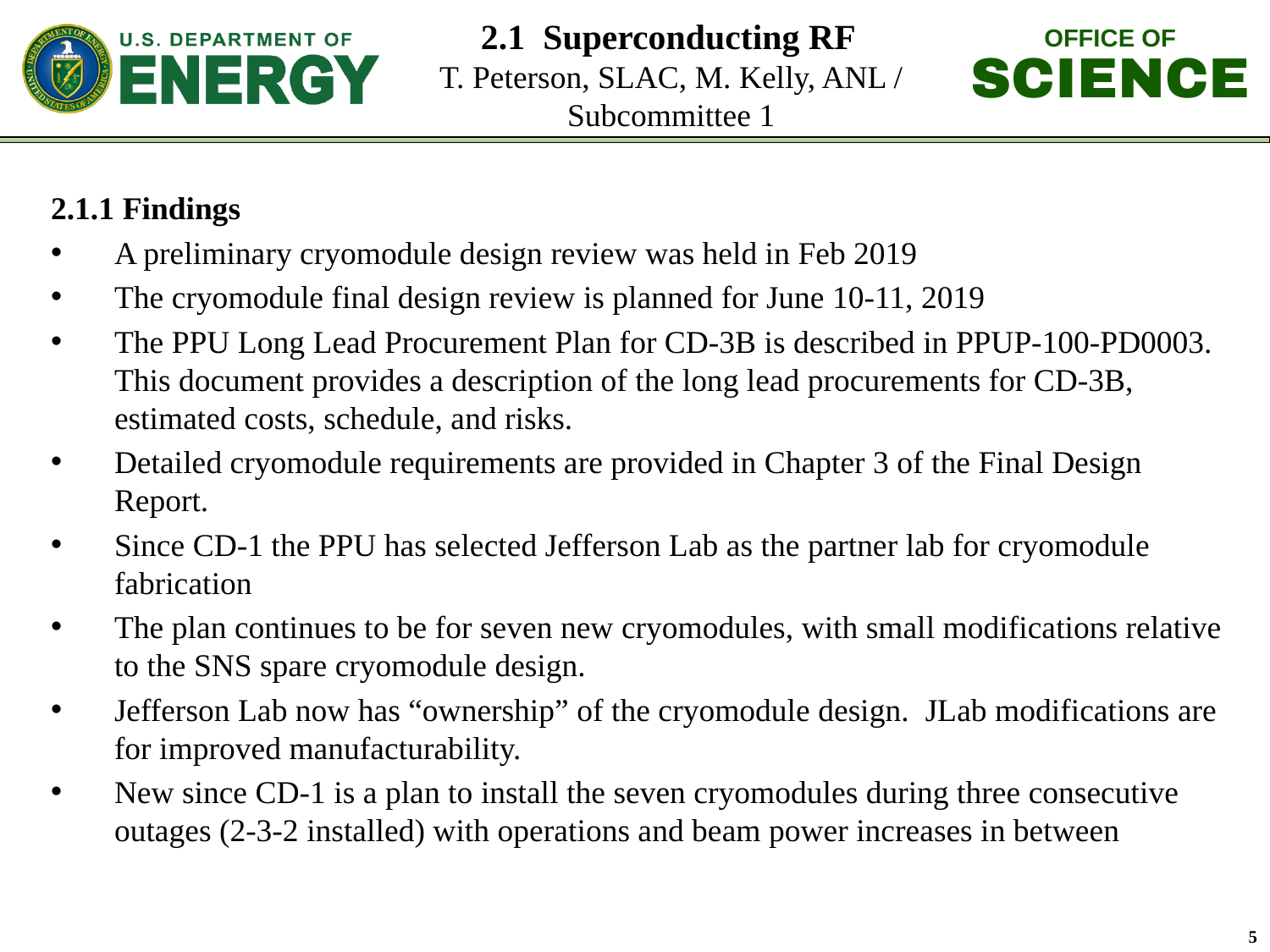

2.1  Superconducting RF
T. Peterson, SLAC, M. Kelly, ANL / Subcommittee 1

2.1.1 Findings
A preliminary cryomodule design review was held in Feb 2019
The cryomodule final design review is planned for June 10-11, 2019
The PPU Long Lead Procurement Plan for CD-3B is described in PPUP-100-PD0003.  This document provides a description of the long lead procurements for CD-3B, estimated costs, schedule, and risks.
Detailed cryomodule requirements are provided in Chapter 3 of the Final Design Report.
Since CD-1 the PPU has selected Jefferson Lab as the partner lab for cryomodule fabrication
The plan continues to be for seven new cryomodules, with small modifications relative to the SNS spare cryomodule design.
Jefferson Lab now has “ownership” of the cryomodule design.  JLab modifications are for improved manufacturability.
New since CD-1 is a plan to install the seven cryomodules during three consecutive outages (2-3-2 installed) with operations and beam power increases in between
5